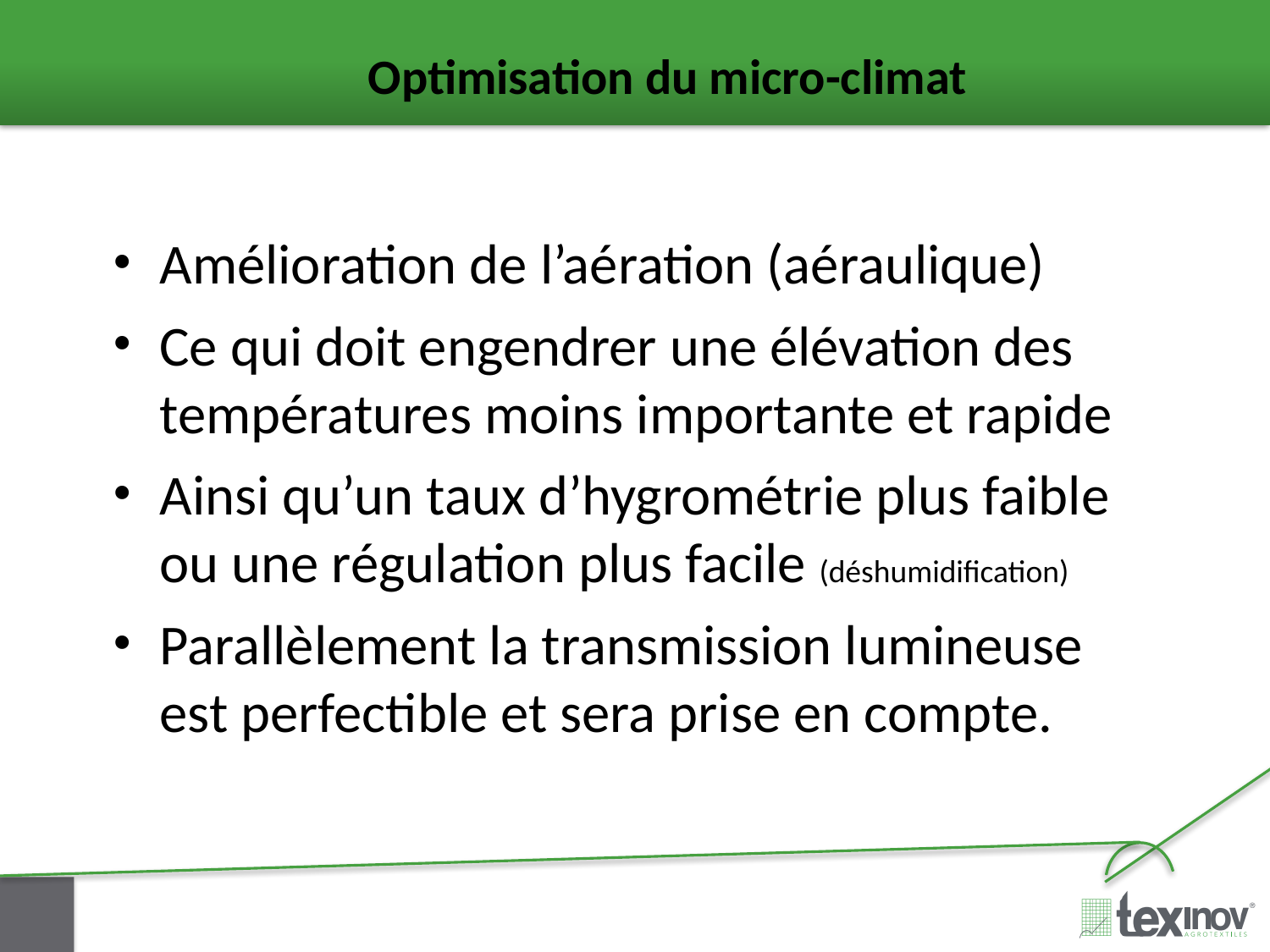

Optimisation du micro-climat

Amélioration de l’aération (aéraulique)
Ce qui doit engendrer une élévation des températures moins importante et rapide
Ainsi qu’un taux d’hygrométrie plus faible ou une régulation plus facile (déshumidification)
Parallèlement la transmission lumineuse est perfectible et sera prise en compte.